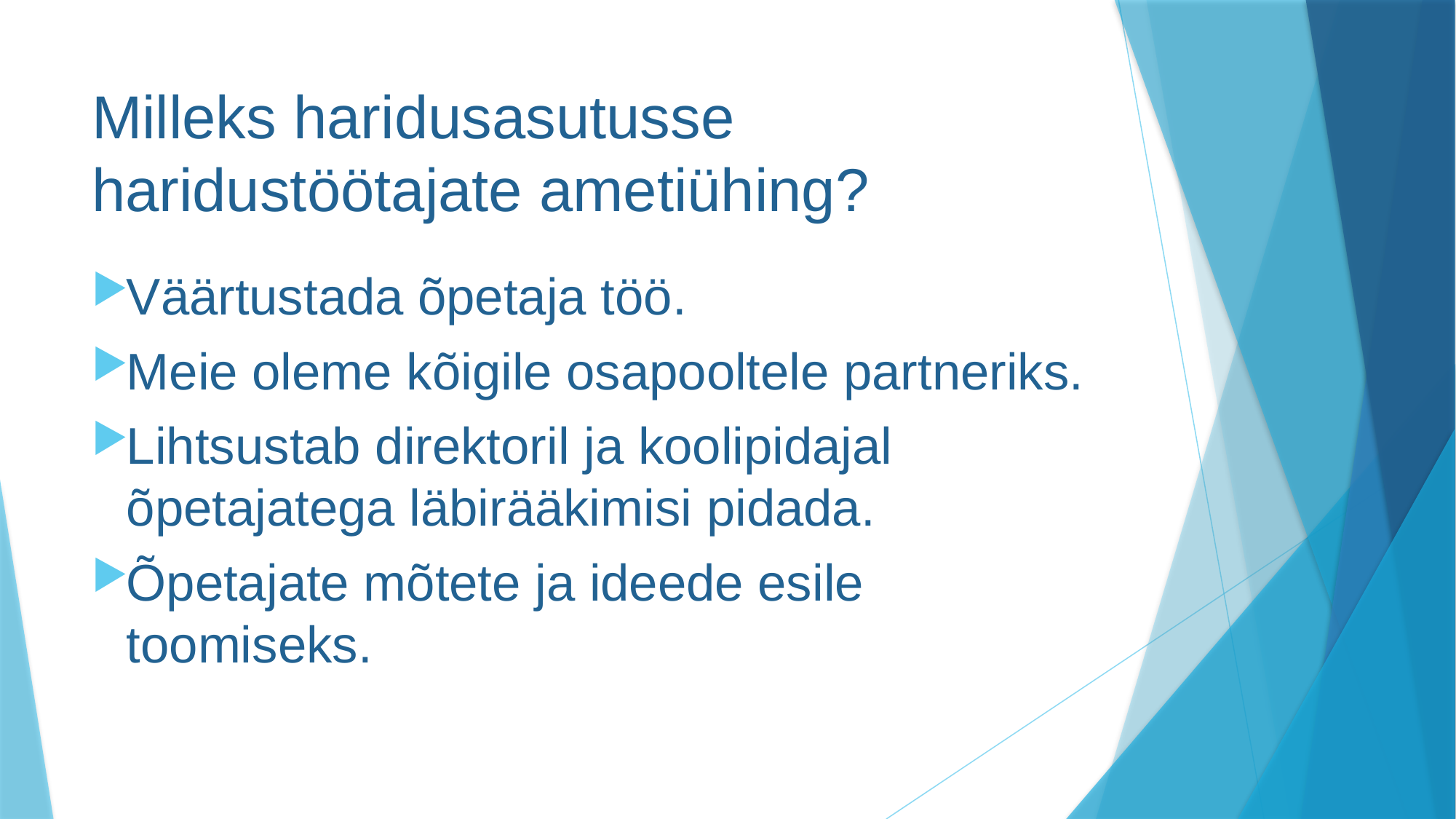

# Milleks haridusasutusse haridustöötajate ametiühing?
Väärtustada õpetaja töö.
Meie oleme kõigile osapooltele partneriks.
Lihtsustab direktoril ja koolipidajal õpetajatega läbirääkimisi pidada.
Õpetajate mõtete ja ideede esile toomiseks.